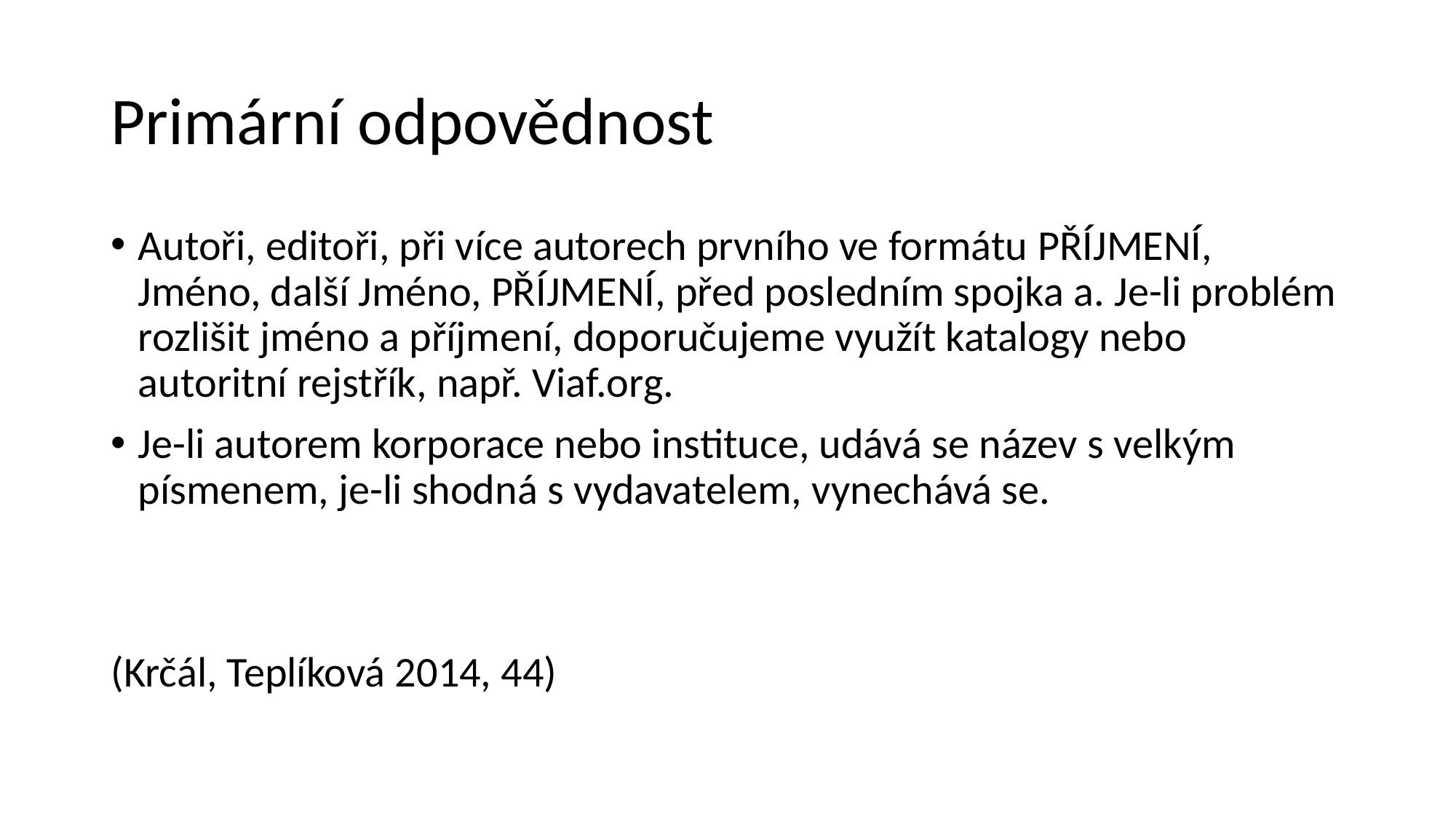

# Primární odpovědnost
Autoři, editoři, při více autorech prvního ve formátu příjmení, Jméno, další Jméno, příjmení, před posledním spojka a. Je-li problém rozlišit jméno a příjmení, doporučujeme využít katalogy nebo autoritní rejstřík, např. Viaf.org.
Je-li autorem korporace nebo instituce, udává se název s velkým písmenem, je-li shodná s vydavatelem, vynechává se.

(Krčál, Teplíková 2014, 44)